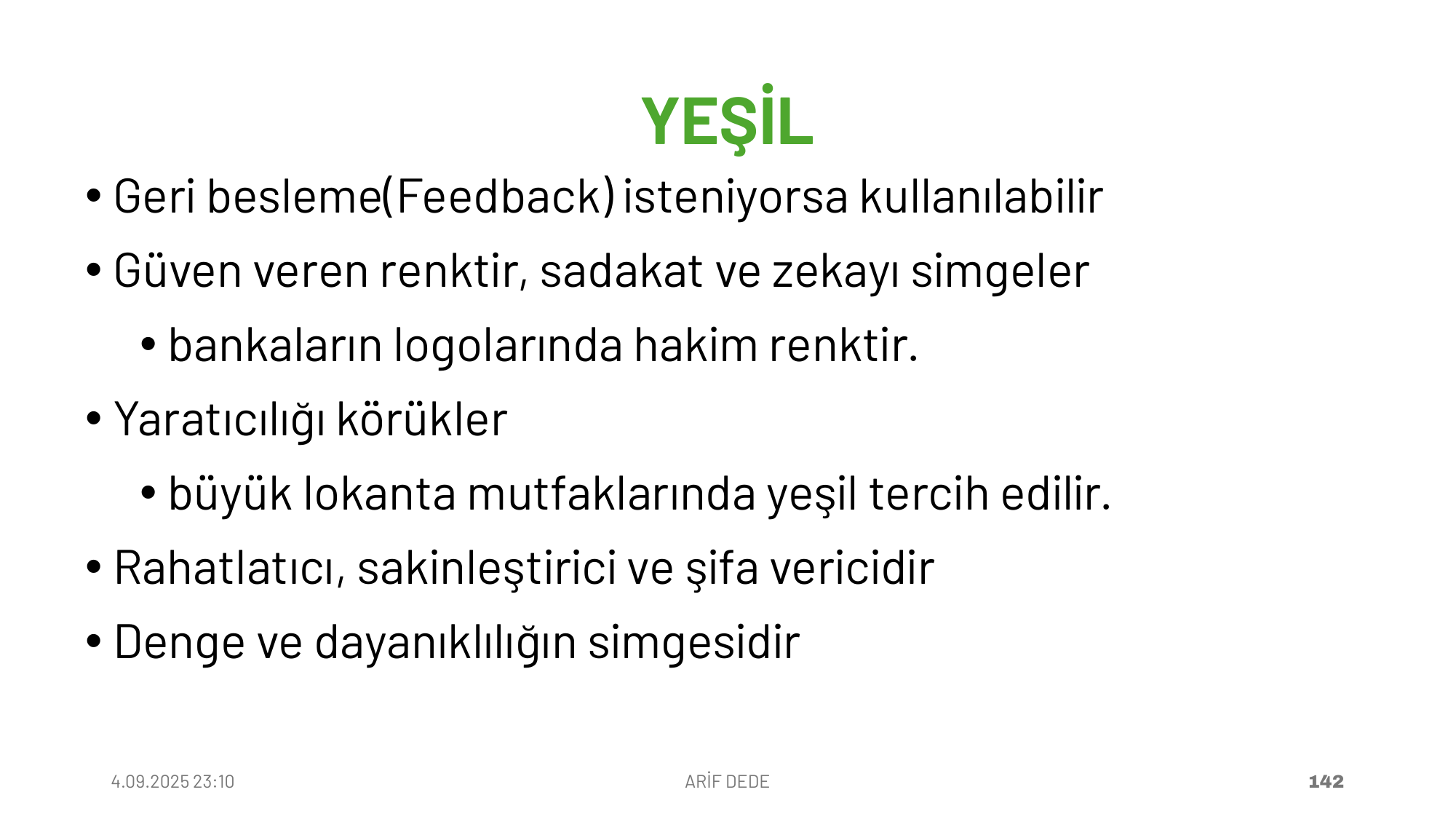

# YEŞİL
Geri besleme(Feedback) isteniyorsa kullanılabilir
Güven veren renktir, sadakat ve zekayı simgeler
bankaların logolarında hakim renktir.
Yaratıcılığı körükler
büyük lokanta mutfaklarında yeşil tercih edilir.
Rahatlatıcı, sakinleştirici ve şifa vericidir
Denge ve dayanıklılığın simgesidir
4.09.2025 23:10
ARİF DEDE
142